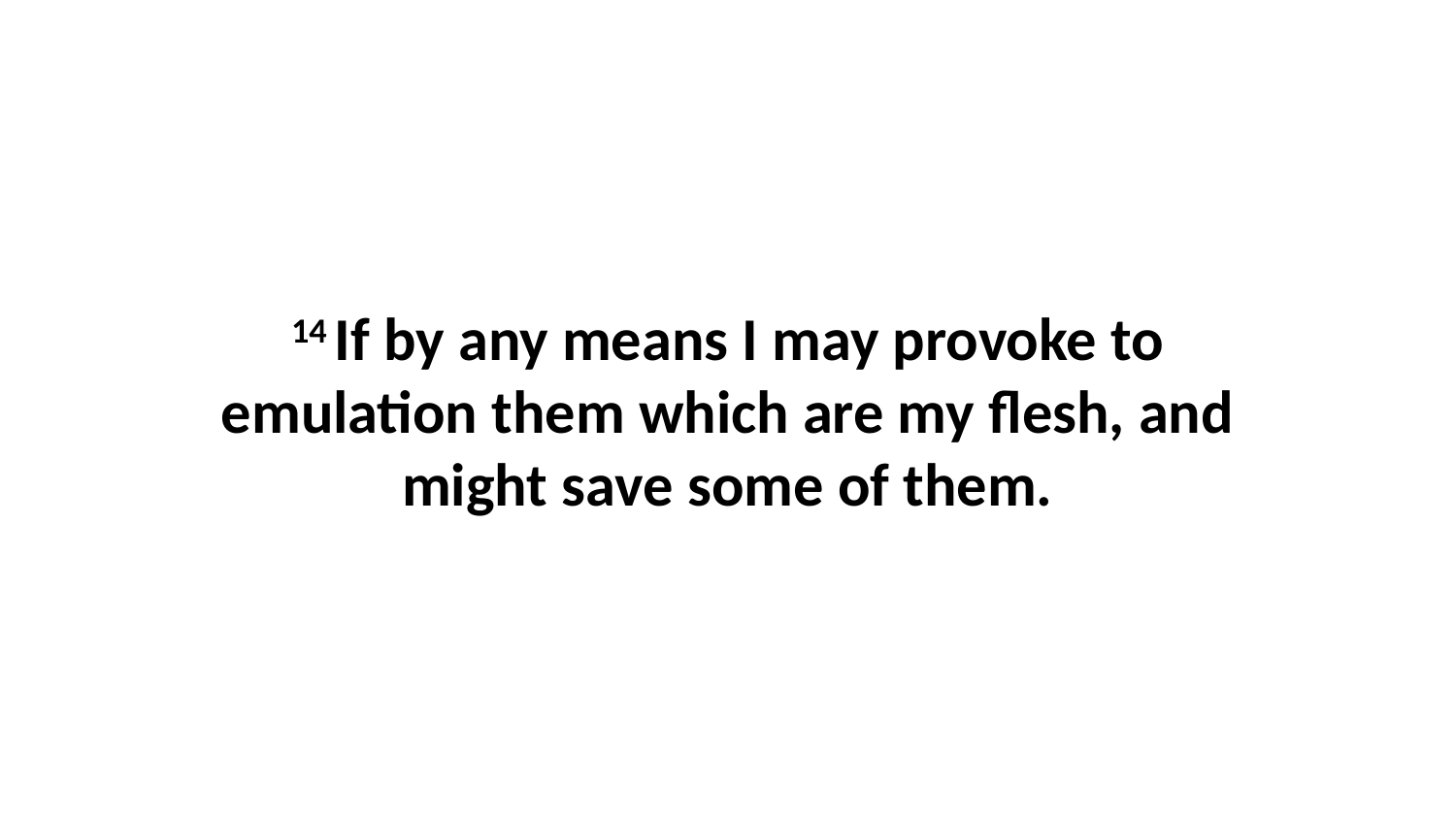

14 If by any means I may provoke to emulation them which are my flesh, and might save some of them.